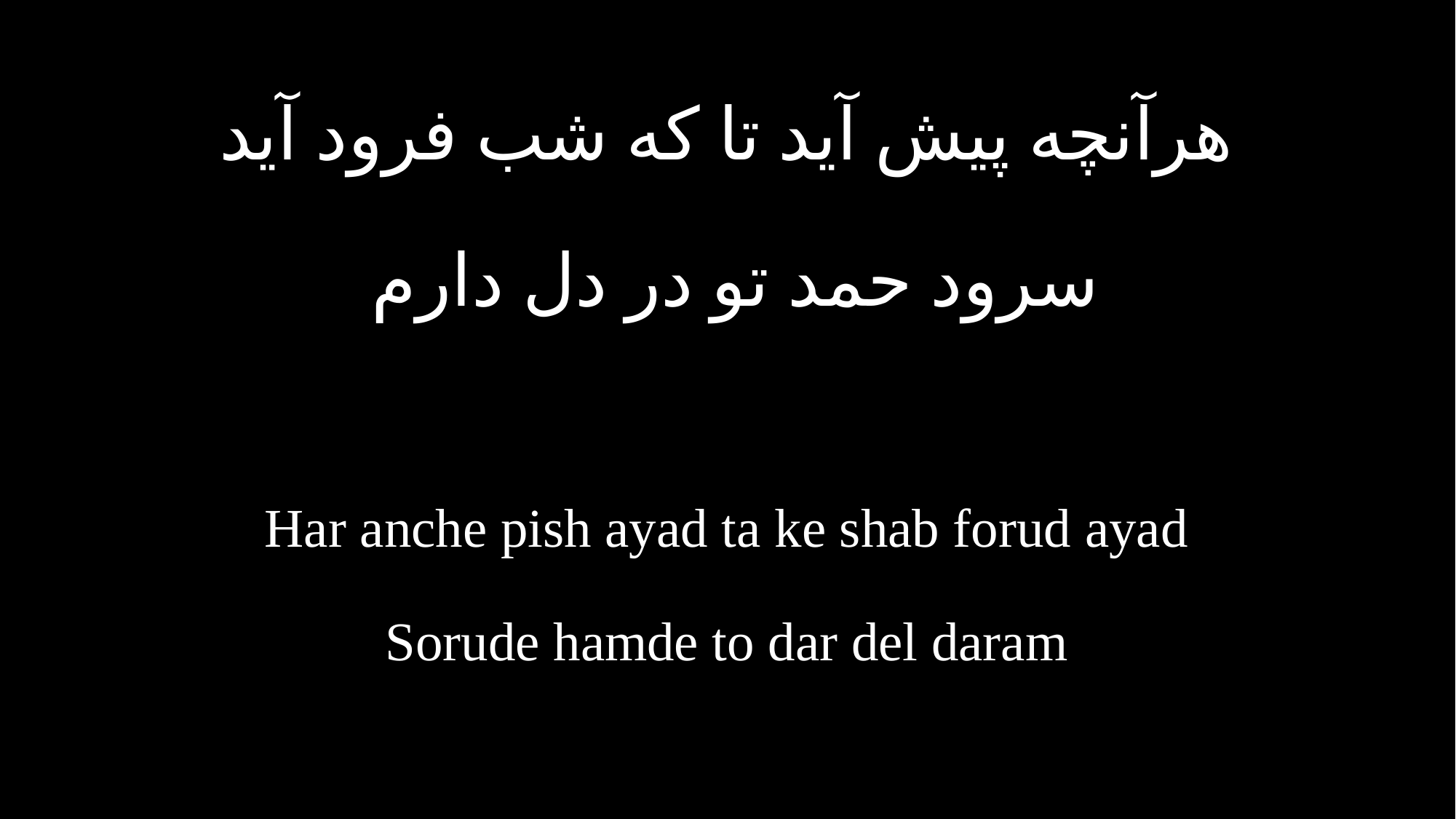

هرآنچه پيش آيد تا كه شب فرود آيد
سرود حمد تو در دل دارم

Har anche pish ayad ta ke shab forud ayad
Sorude hamde to dar del daram